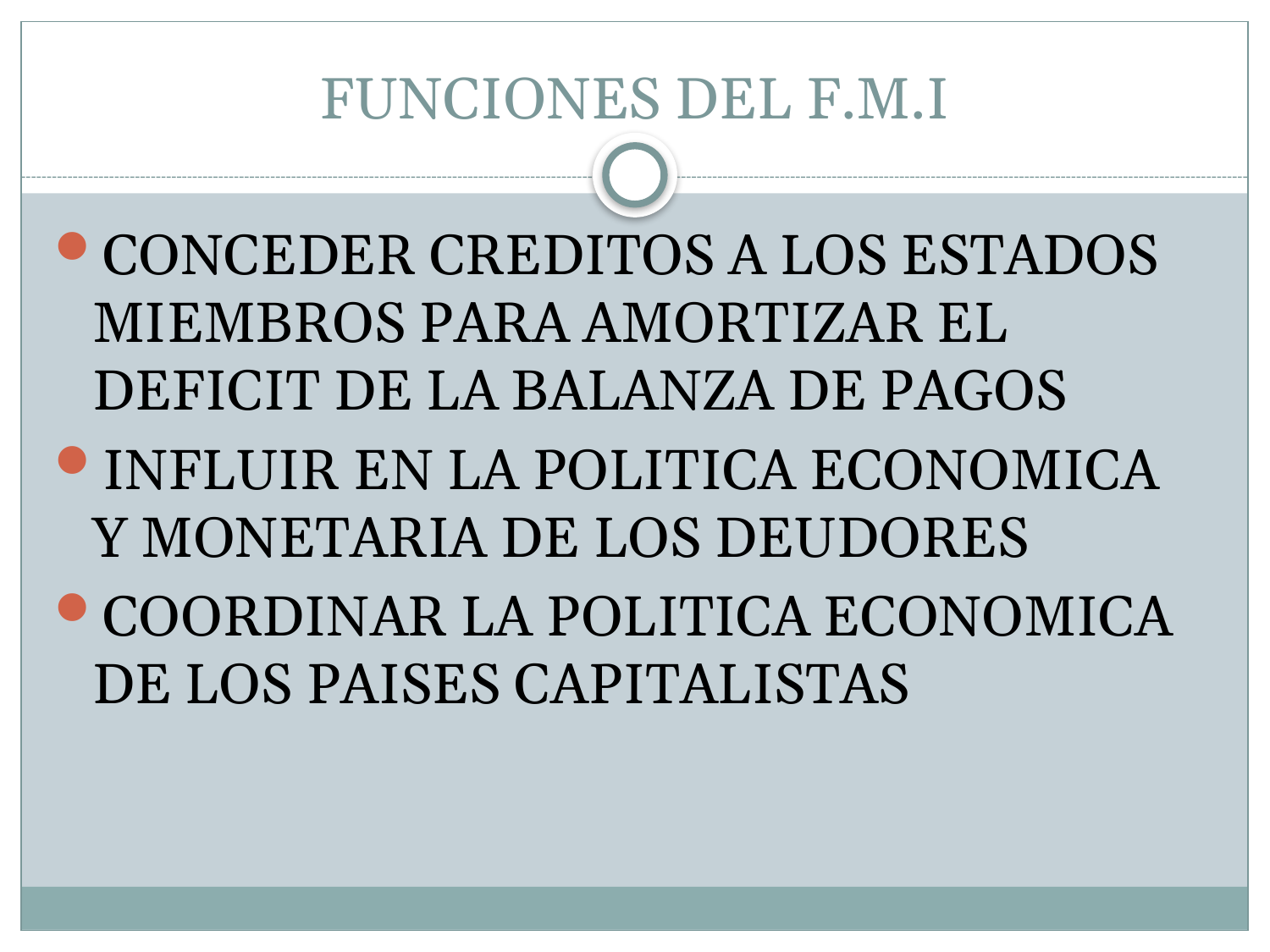

# FUNCIONES DEL F.M.I
CONCEDER CREDITOS A LOS ESTADOS MIEMBROS PARA AMORTIZAR EL DEFICIT DE LA BALANZA DE PAGOS
INFLUIR EN LA POLITICA ECONOMICA  Y MONETARIA DE LOS DEUDORES
COORDINAR LA POLITICA ECONOMICA DE LOS PAISES CAPITALISTAS